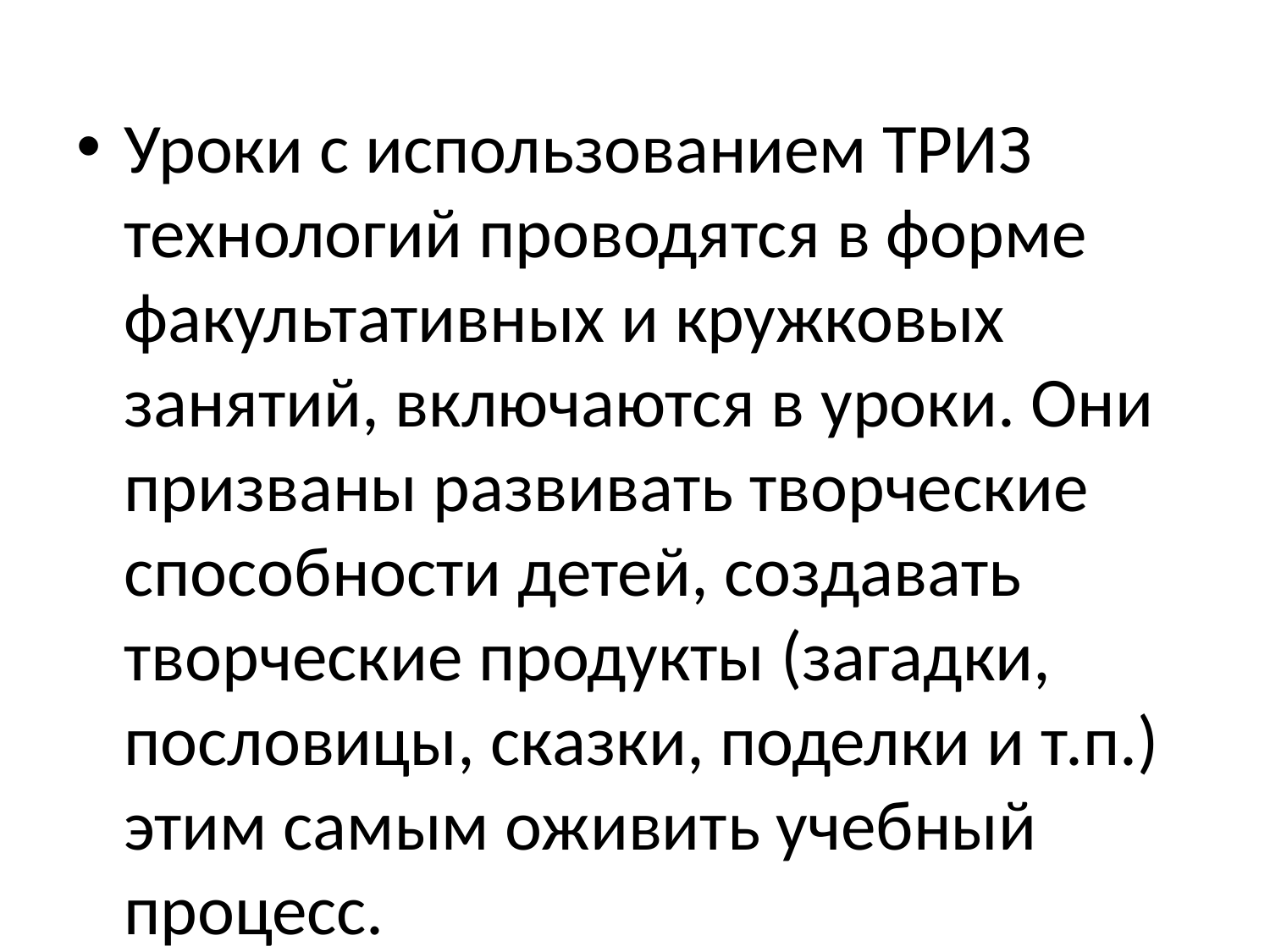

#
Уроки с использованием ТРИЗ технологий проводятся в форме факультативных и кружковых занятий, включаются в уроки. Они призваны развивать творческие способности детей, создавать творческие продукты (загадки, пословицы, сказки, поделки и т.п.) этим самым оживить учебный процесс.